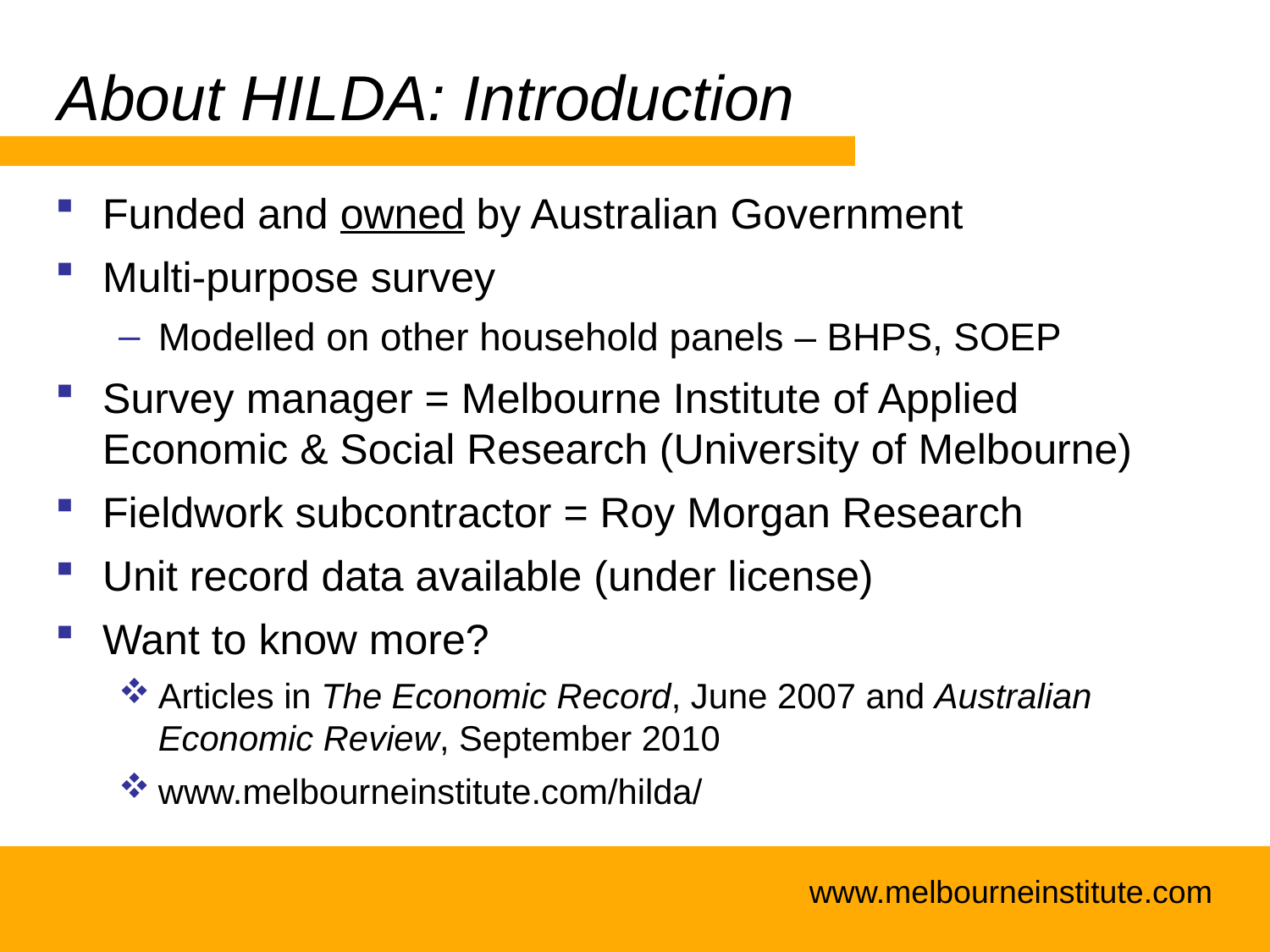

# About HILDA: Introduction
Funded and owned by Australian Government
Multi-purpose survey
Modelled on other household panels – BHPS, SOEP
Survey manager = Melbourne Institute of Applied Economic & Social Research (University of Melbourne)
Fieldwork subcontractor = Roy Morgan Research
Unit record data available (under license)
Want to know more?
Articles in The Economic Record, June 2007 and Australian Economic Review, September 2010
www.melbourneinstitute.com/hilda/